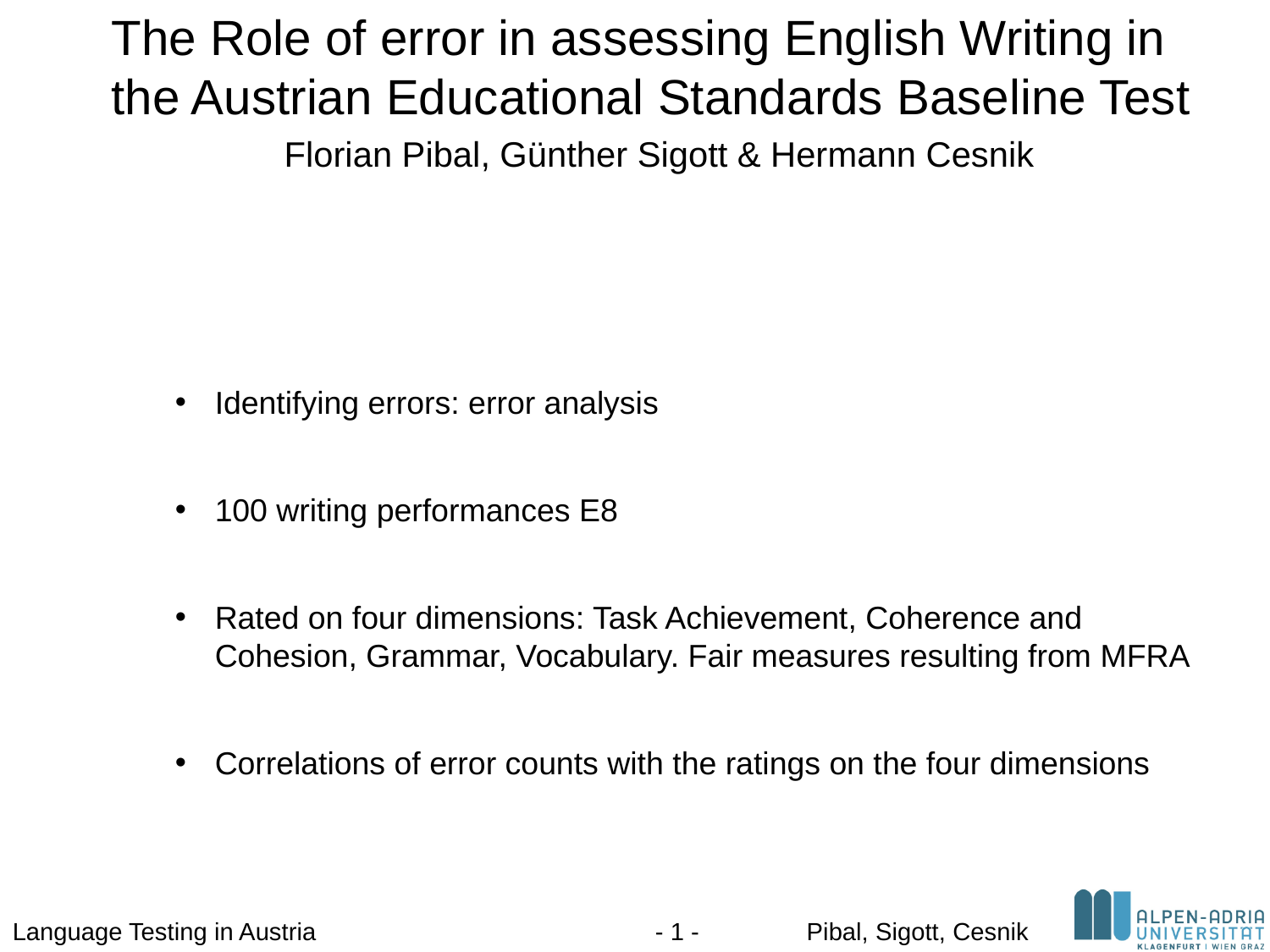

The Role of error in assessing English Writing in the Austrian Educational Standards Baseline Test
Florian Pibal, Günther Sigott & Hermann Cesnik

Identifying errors: error analysis

100 writing performances E8

Rated on four dimensions: Task Achievement, Coherence and Cohesion, Grammar, Vocabulary. Fair measures resulting from MFRA

Correlations of error counts with the ratings on the four dimensions

Language Testing in Austria
- 1 -